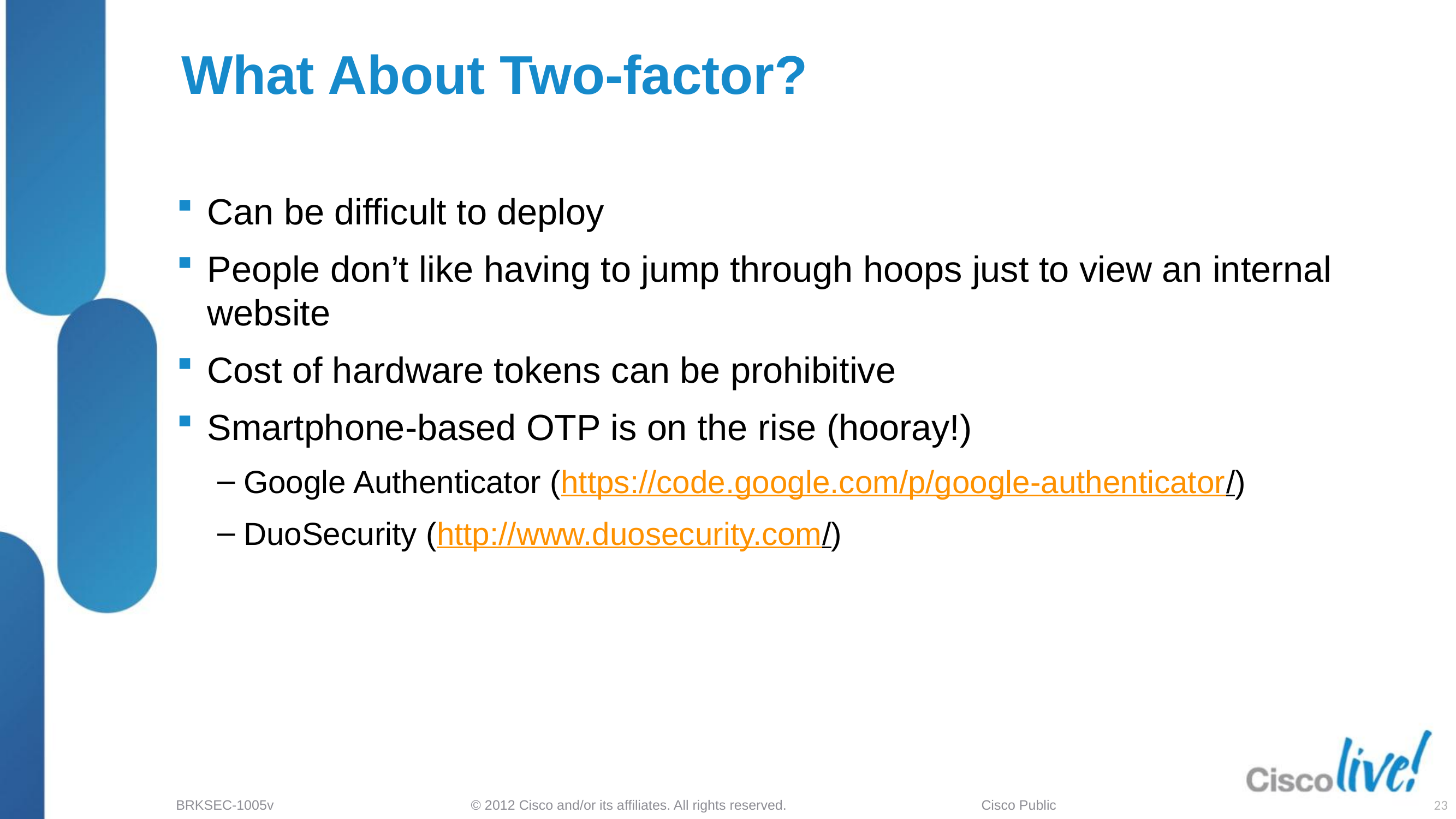

# What About Two-factor?

Can be difficult to deploy
People don’t like having to jump through hoops just to view an internal website
Cost of hardware tokens can be prohibitive
Smartphone-based OTP is on the rise (hooray!)
Google Authenticator (https://code.google.com/p/google-authenticator/)
DuoSecurity (http://www.duosecurity.com/)

23